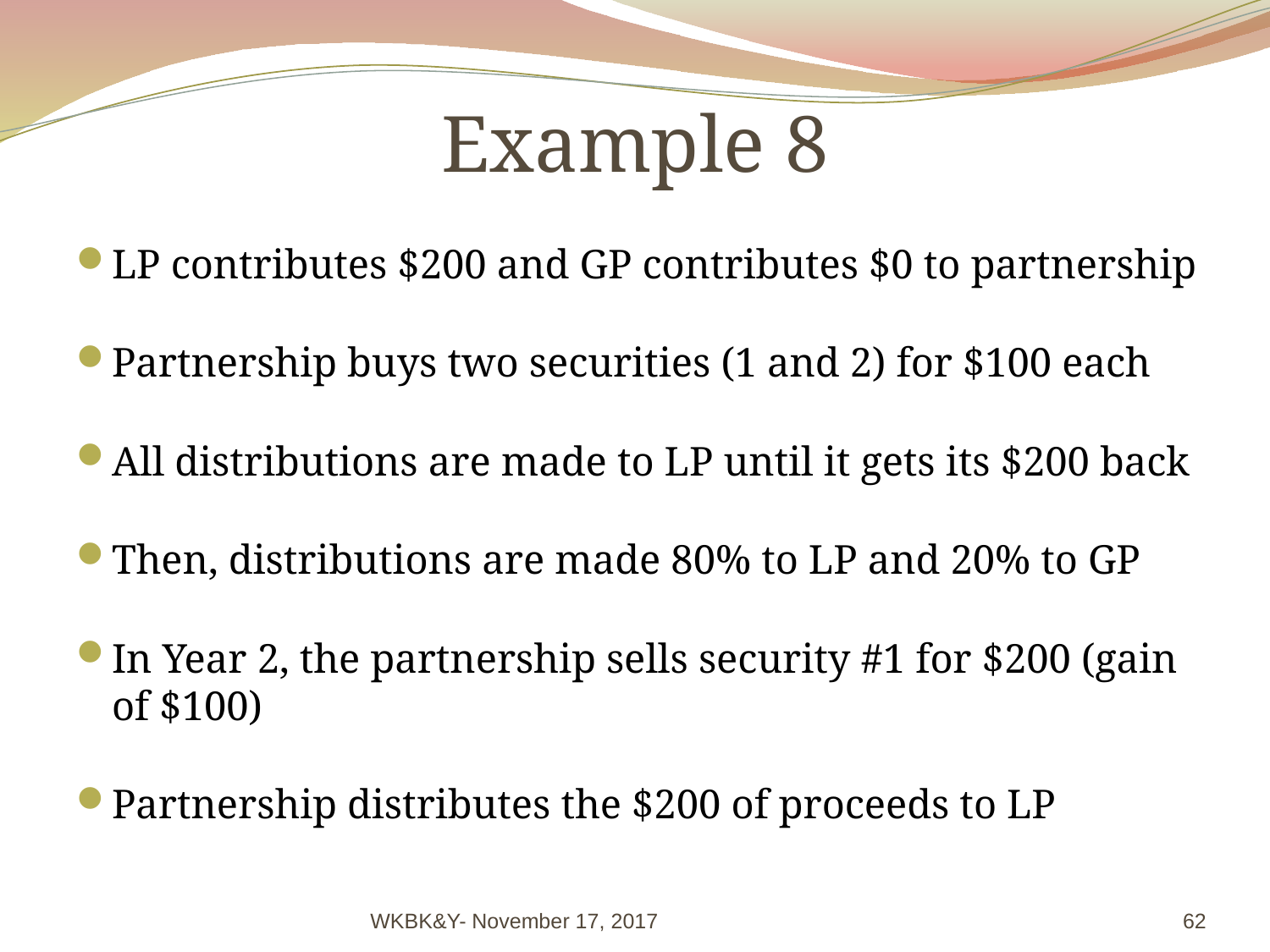

# Example 8
LP contributes $200 and GP contributes $0 to partnership

Partnership buys two securities (1 and 2) for $100 each

All distributions are made to LP until it gets its $200 back

Then, distributions are made 80% to LP and 20% to GP

In Year 2, the partnership sells security #1 for $200 (gain of $100)

Partnership distributes the $200 of proceeds to LP

WKBK&Y- November 17, 2017
62